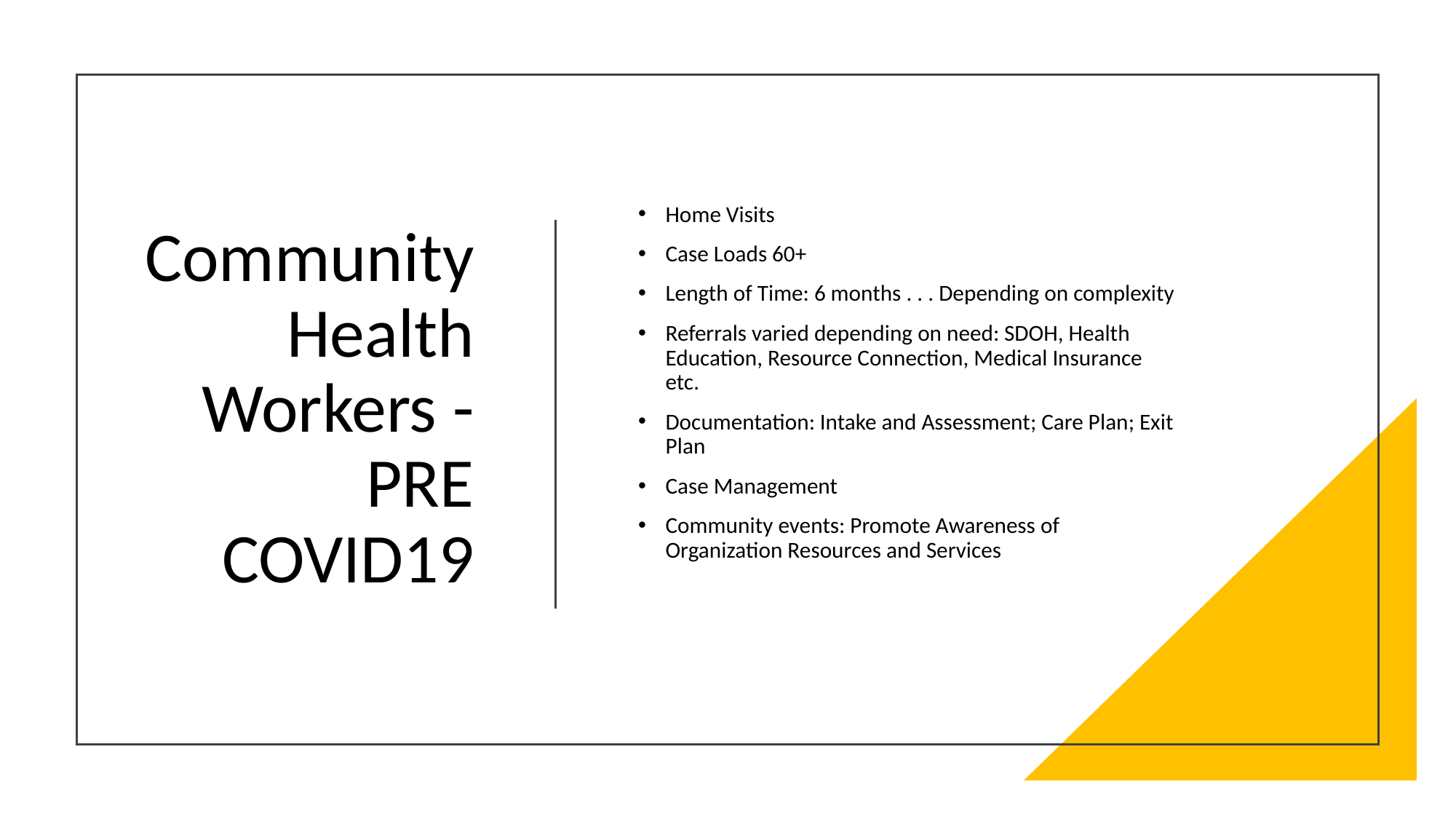

# Community Health Workers - PRE COVID19
Home Visits
Case Loads 60+
Length of Time: 6 months . . . Depending on complexity
Referrals varied depending on need: SDOH, Health Education, Resource Connection, Medical Insurance etc.
Documentation: Intake and Assessment; Care Plan; Exit Plan
Case Management
Community events: Promote Awareness of Organization Resources and Services